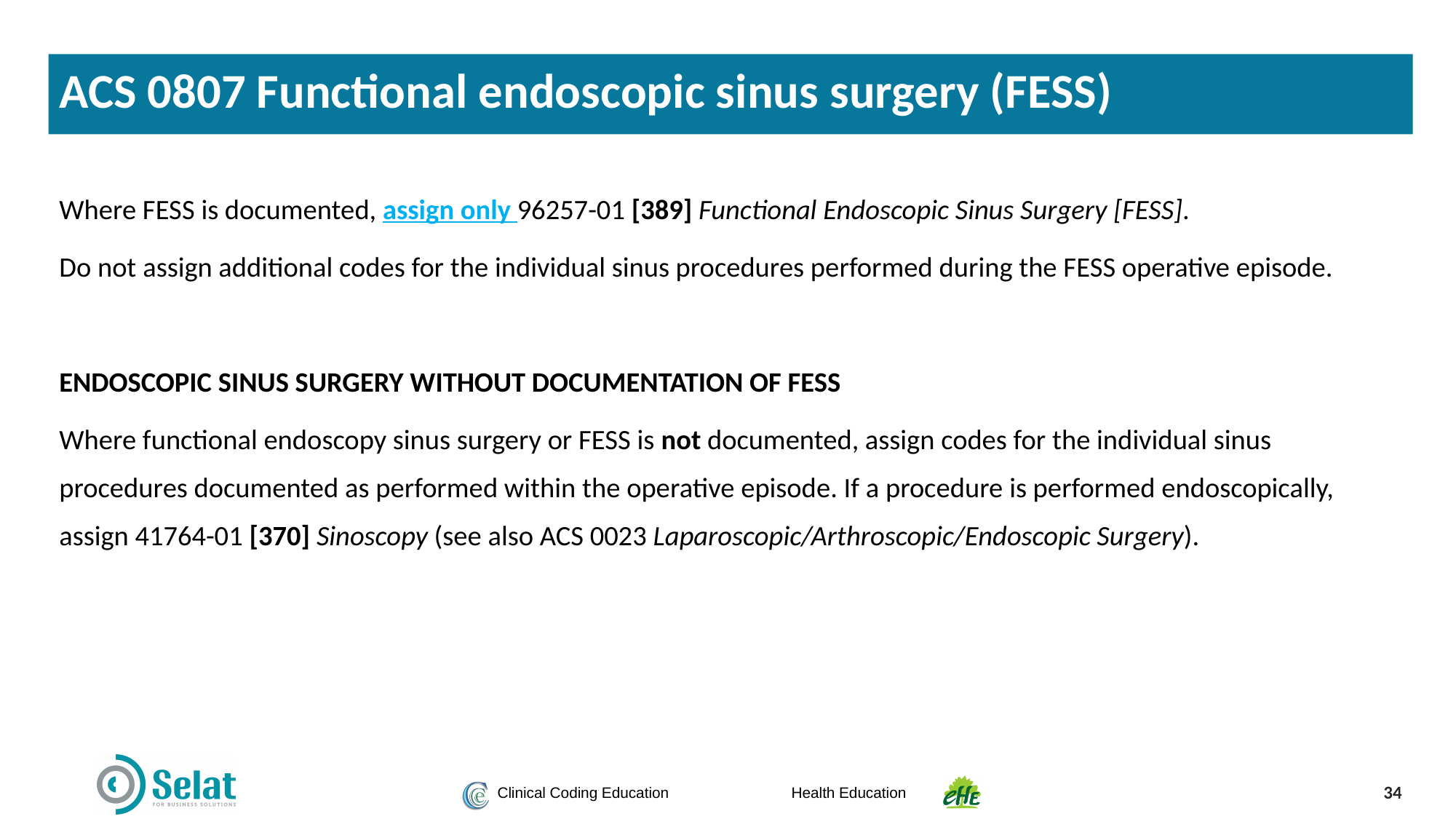

ACS 0807 Functional endoscopic sinus surgery (FESS)

Where FESS is documented, assign only 96257-01 [389] Functional Endoscopic Sinus Surgery [FESS].
Do not assign additional codes for the individual sinus procedures performed during the FESS operative episode.

ENDOSCOPIC SINUS SURGERY WITHOUT DOCUMENTATION OF FESS
Where functional endoscopy sinus surgery or FESS is not documented, assign codes for the individual sinus procedures documented as performed within the operative episode. If a procedure is performed endoscopically, assign 41764-01 [370] Sinoscopy (see also ACS 0023 Laparoscopic/Arthroscopic/Endoscopic Surgery).
34